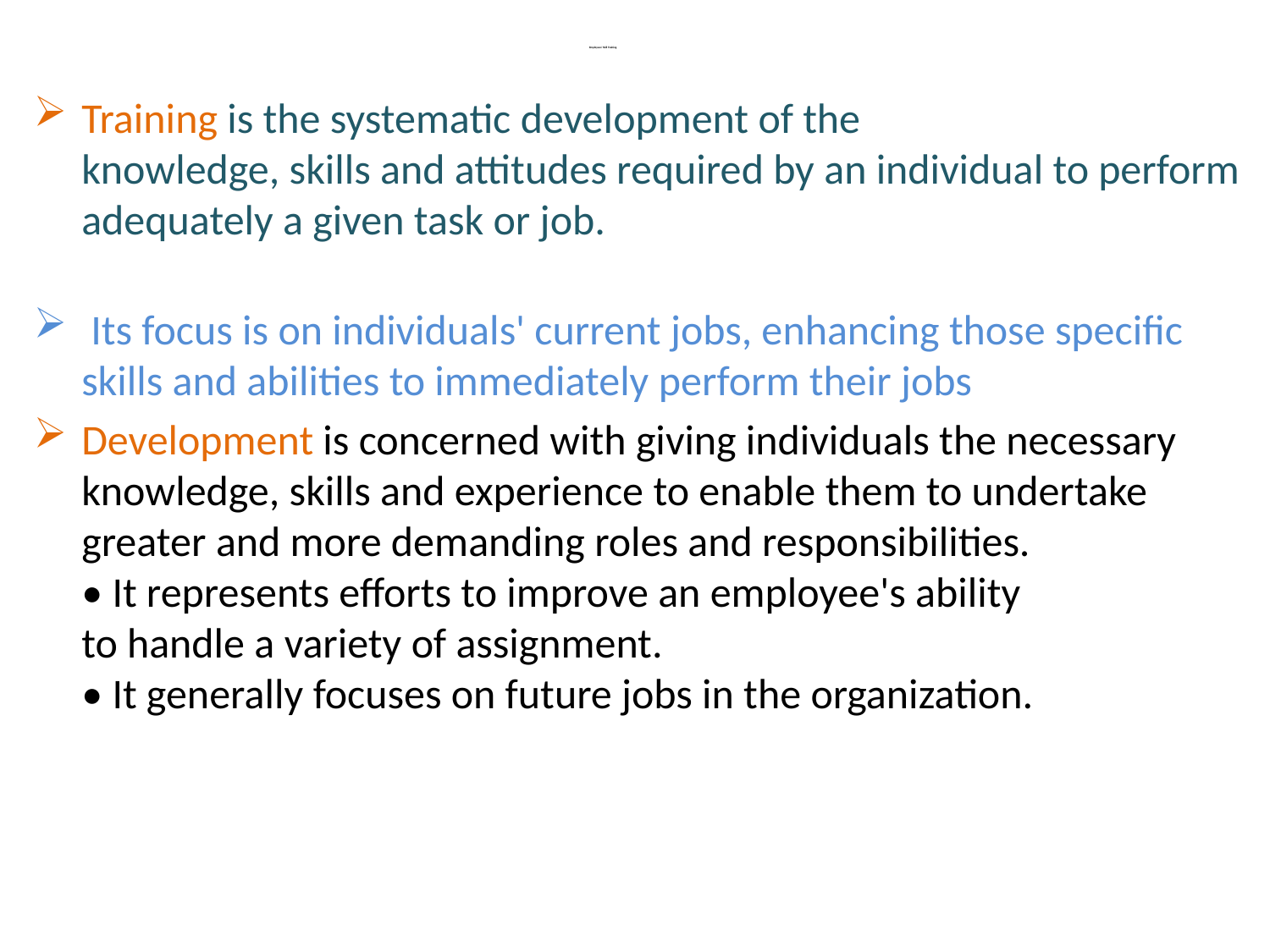

# Employees’ Skill Training
Training is the systematic development of the
knowledge, skills and attitudes required by an individual to perform adequately a given task or job.
 Its focus is on individuals' current jobs, enhancing those specific skills and abilities to immediately perform their jobs
Development is concerned with giving individuals the necessary knowledge, skills and experience to enable them to undertake greater and more demanding roles and responsibilities.
• It represents efforts to improve an employee's ability
to handle a variety of assignment.
• It generally focuses on future jobs in the organization.